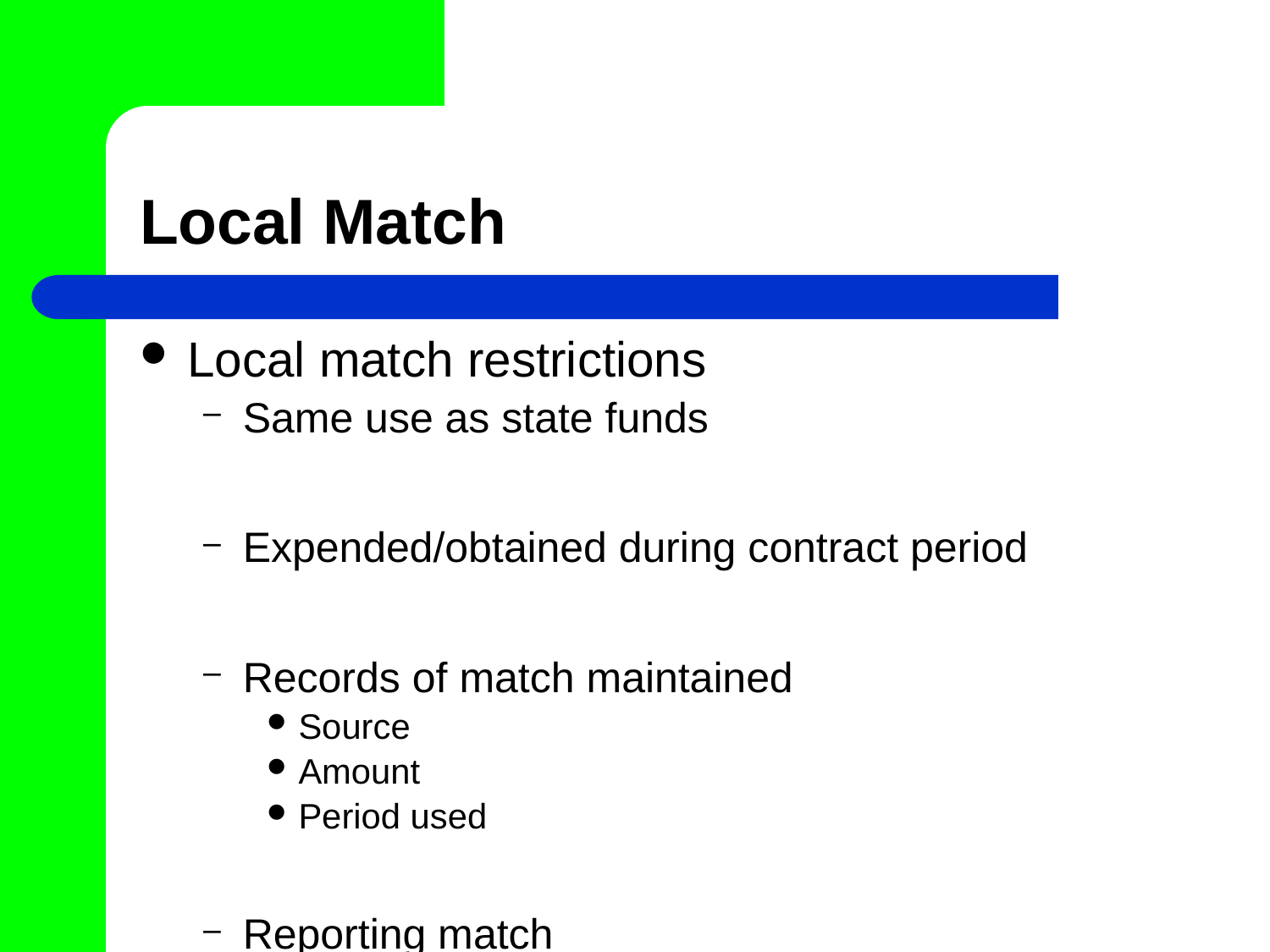

# Local Match
Local match restrictions
Same use as state funds

Expended/obtained during contract period

Records of match maintained
Source
Amount
Period used

Reporting match